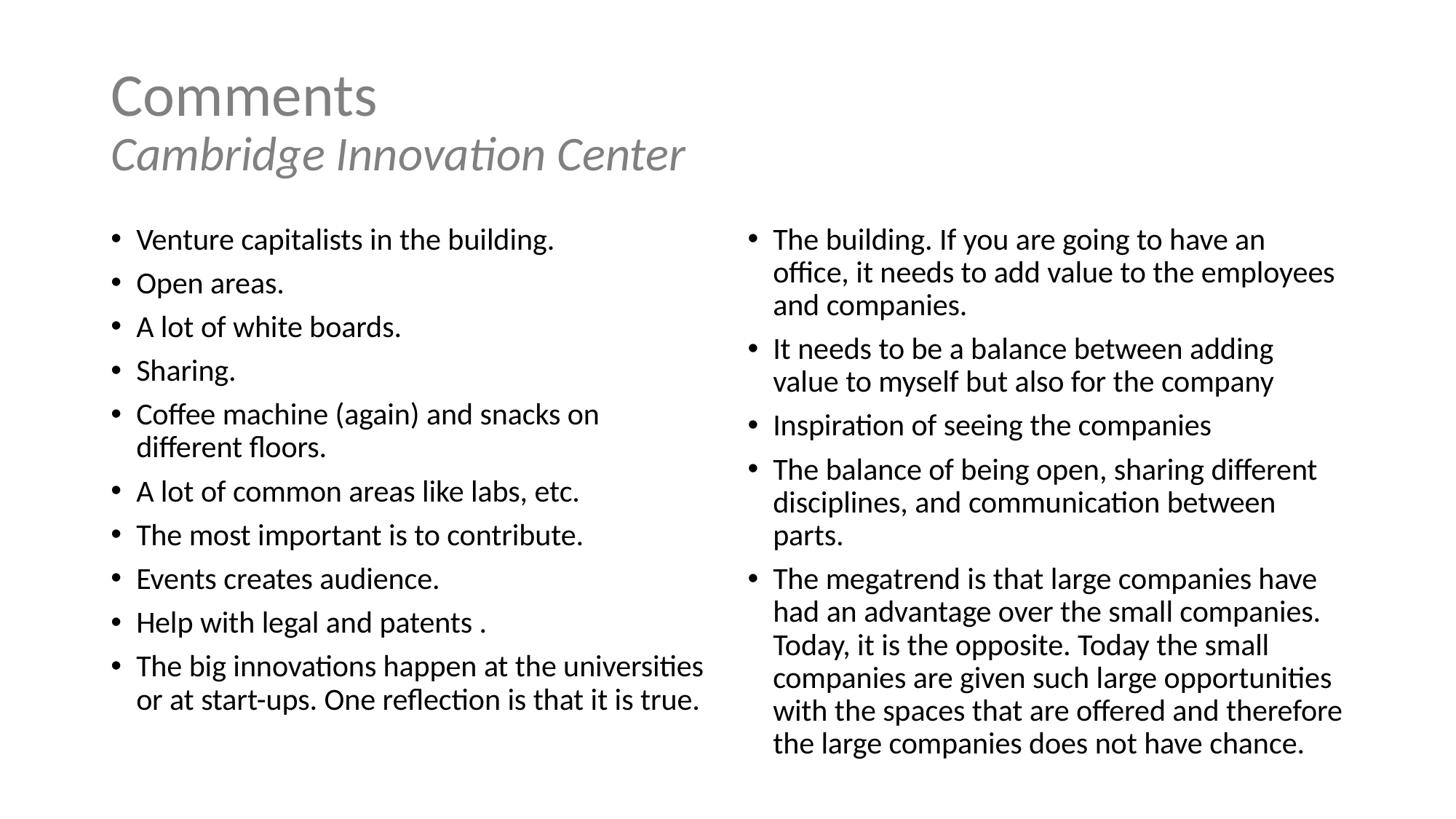

# Comments Cambridge Innovation Center
The building. If you are going to have an office, it needs to add value to the employees and companies.
It needs to be a balance between adding value to myself but also for the company
Inspiration of seeing the companies
The balance of being open, sharing different disciplines, and communication between parts.
The megatrend is that large companies have had an advantage over the small companies. Today, it is the opposite. Today the small companies are given such large opportunities with the spaces that are offered and therefore the large companies does not have chance.

Venture capitalists in the building.
Open areas.
A lot of white boards.
Sharing.
Coffee machine (again) and snacks on different floors.
A lot of common areas like labs, etc.
The most important is to contribute.
Events creates audience.
Help with legal and patents .
The big innovations happen at the universities or at start-ups. One reflection is that it is true.